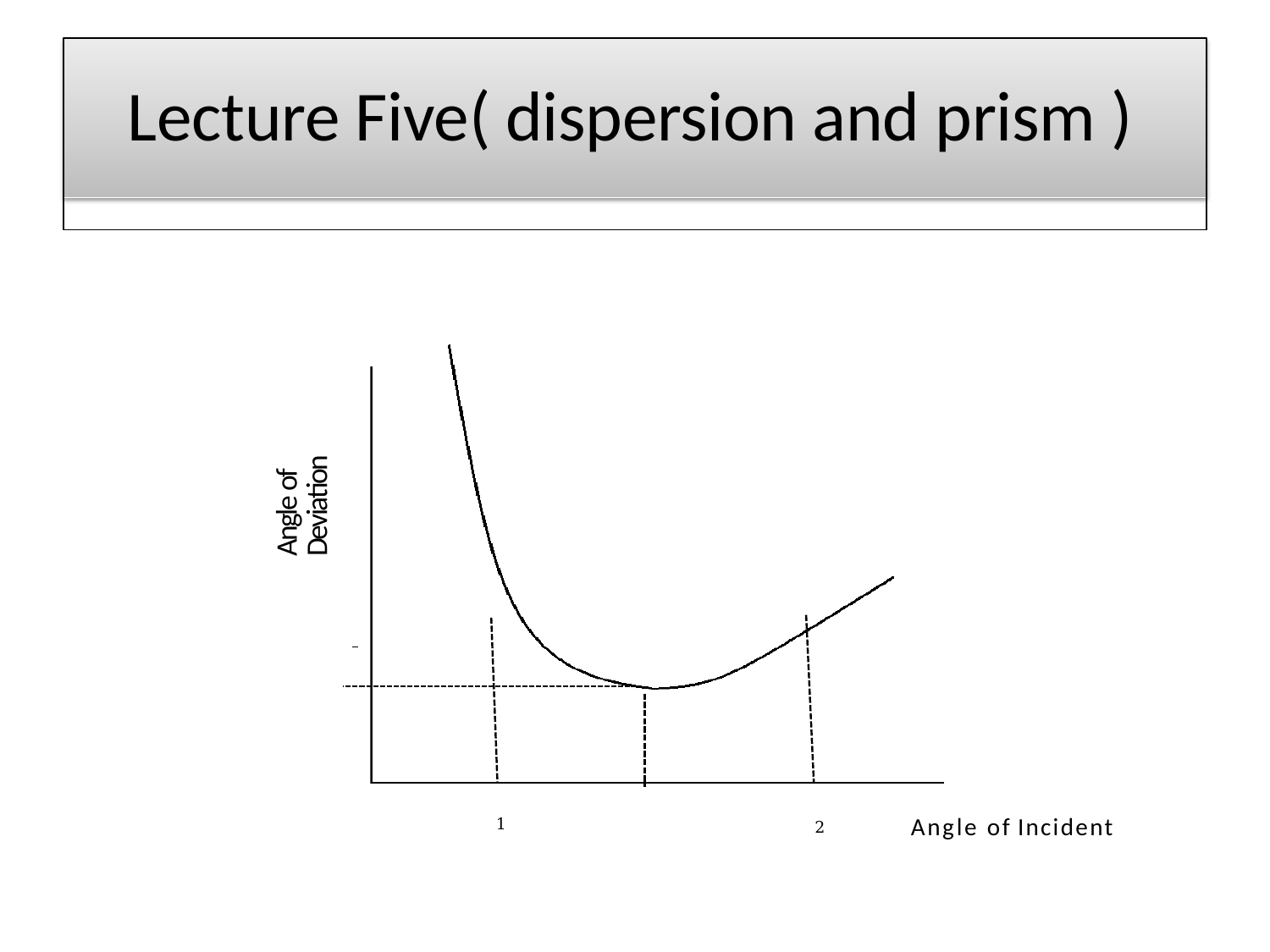

# Lecture Five( dispersion and prism )

Angle of Deviation

Angle of Incident

 1

 2